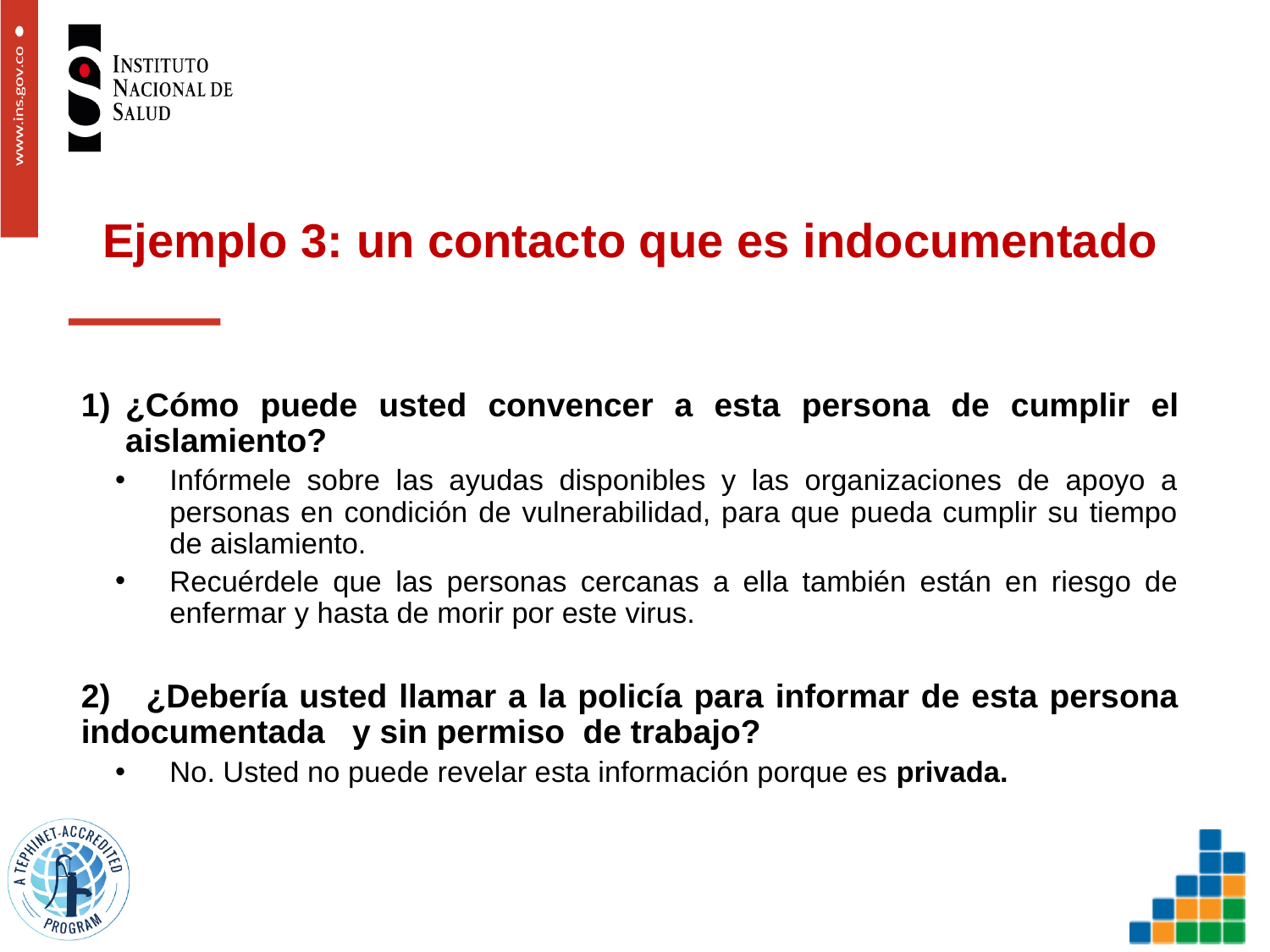

# Ejemplo 3: un contacto que es indocumentado
¿Cómo puede usted convencer a esta persona de cumplir el aislamiento?
Infórmele sobre las ayudas disponibles y las organizaciones de apoyo a personas en condición de vulnerabilidad, para que pueda cumplir su tiempo de aislamiento.
Recuérdele que las personas cercanas a ella también están en riesgo de enfermar y hasta de morir por este virus.

2)   ¿Debería usted llamar a la policía para informar de esta persona indocumentada   y sin permiso  de trabajo?
No. Usted no puede revelar esta información porque es privada.